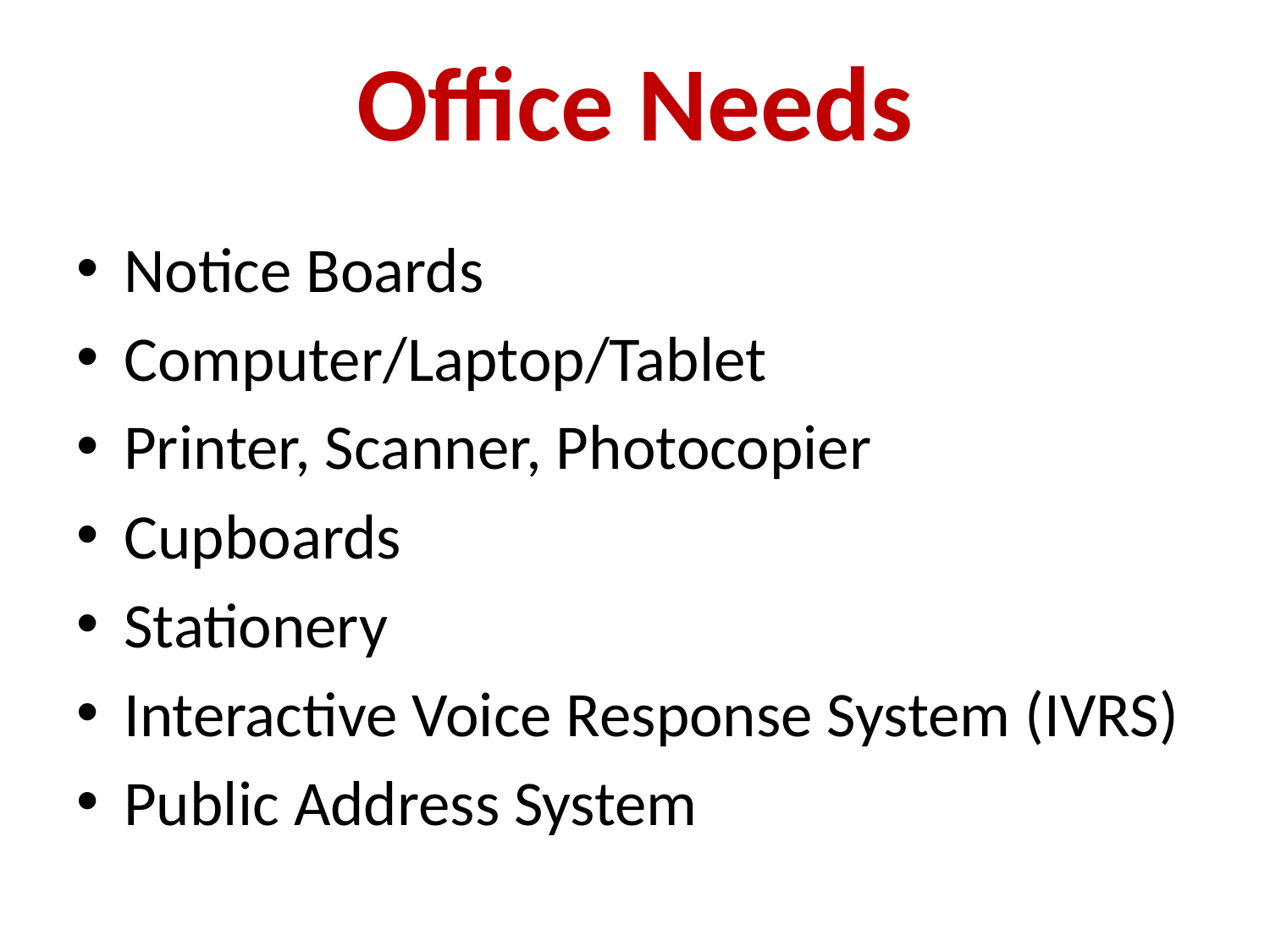

# Office Needs
Notice Boards
Computer/Laptop/Tablet
Printer, Scanner, Photocopier
Cupboards
Stationery
Interactive Voice Response System (IVRS)
Public Address System